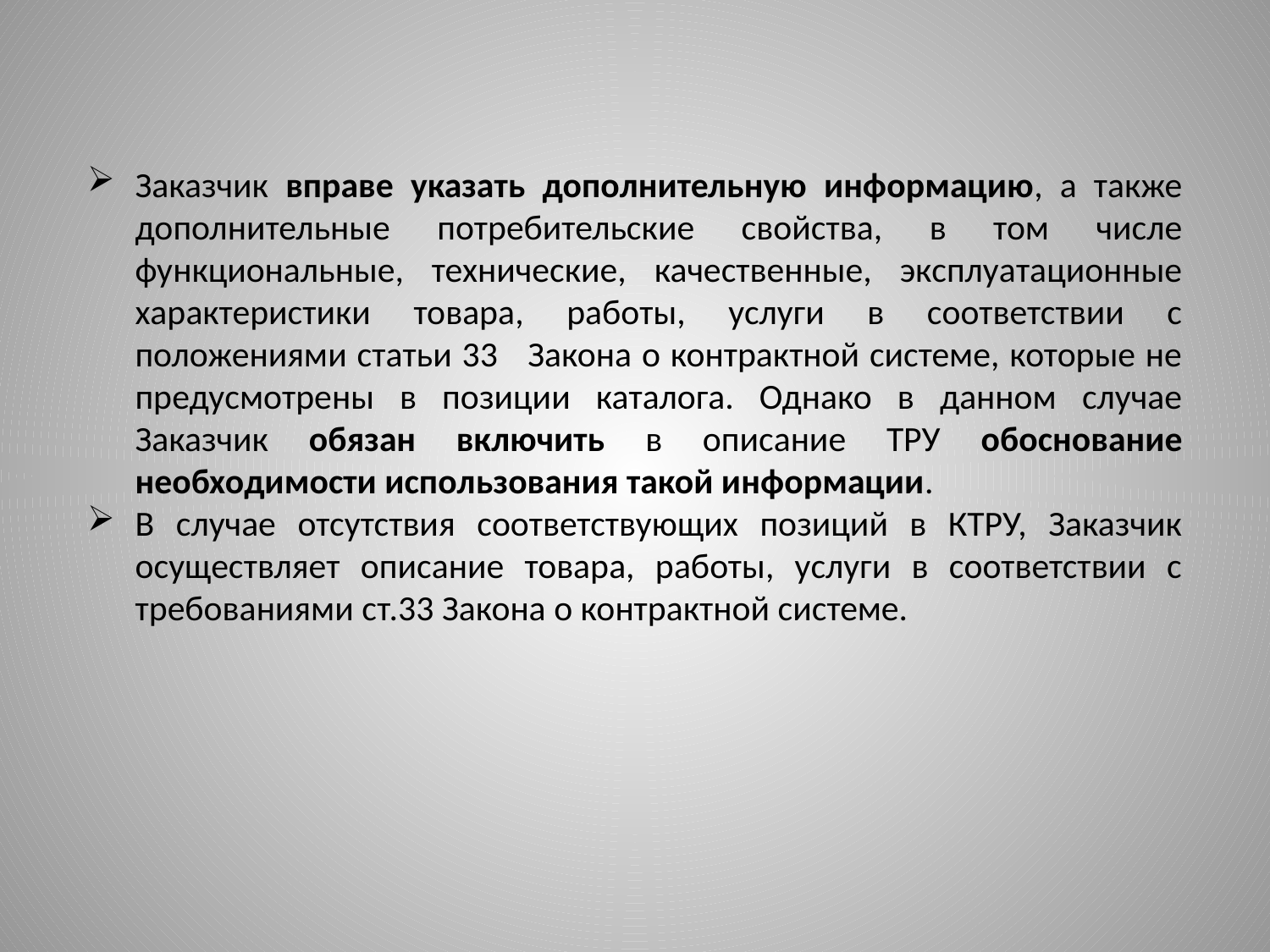

Заказчик вправе указать дополнительную информацию, а также дополнительные потребительские свойства, в том числе функциональные, технические, качественные, эксплуатационные характеристики товара, работы, услуги в соответствии с положениями статьи 33   Закона о контрактной системе, которые не предусмотрены в позиции каталога. Однако в данном случае Заказчик обязан включить в описание ТРУ обоснование необходимости использования такой информации.
В случае отсутствия соответствующих позиций в КТРУ, Заказчик осуществляет описание товара, работы, услуги в соответствии с требованиями ст.33 Закона о контрактной системе.